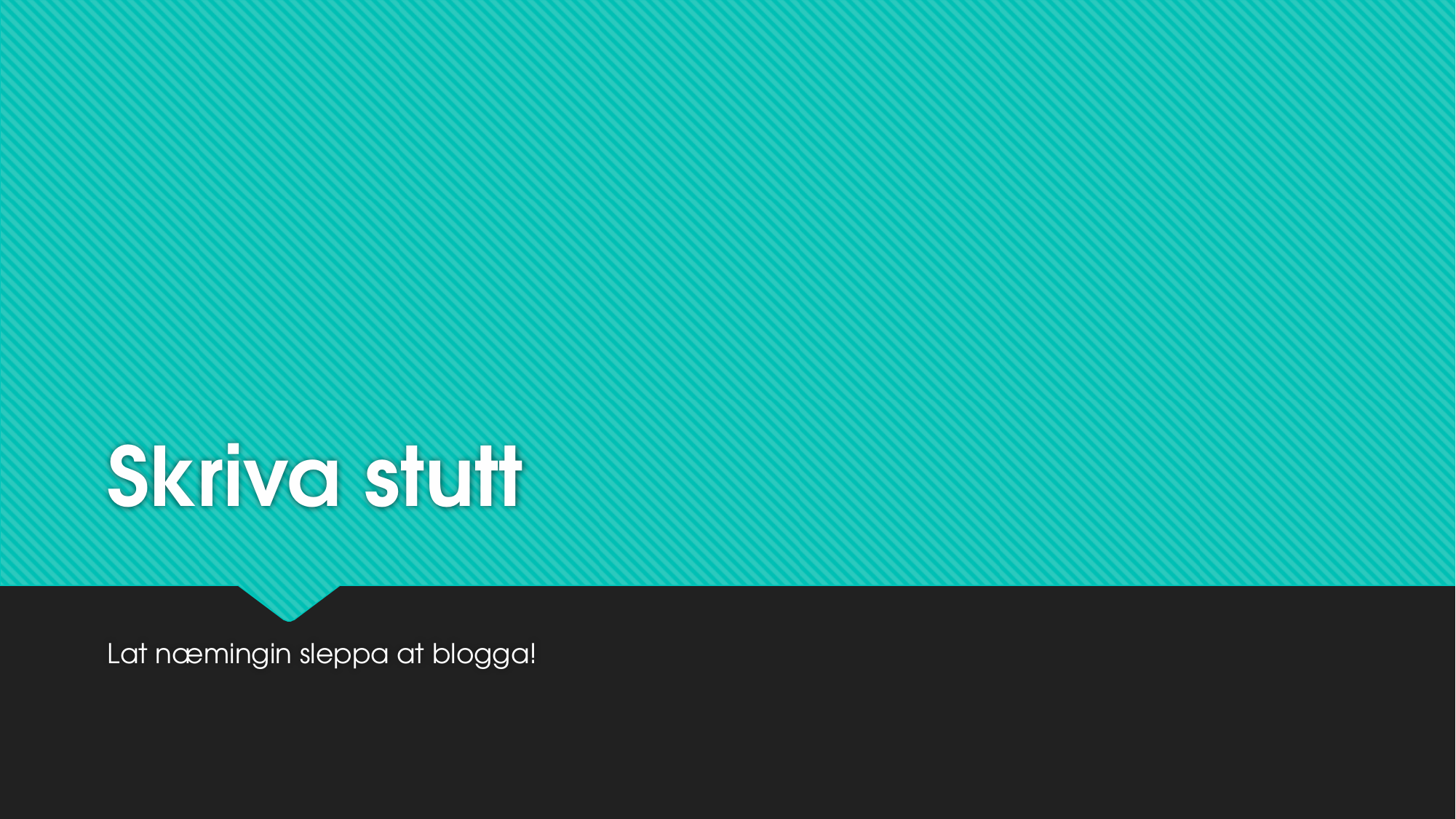

# Skriva stutt
Lat næmingin sleppa at blogga!